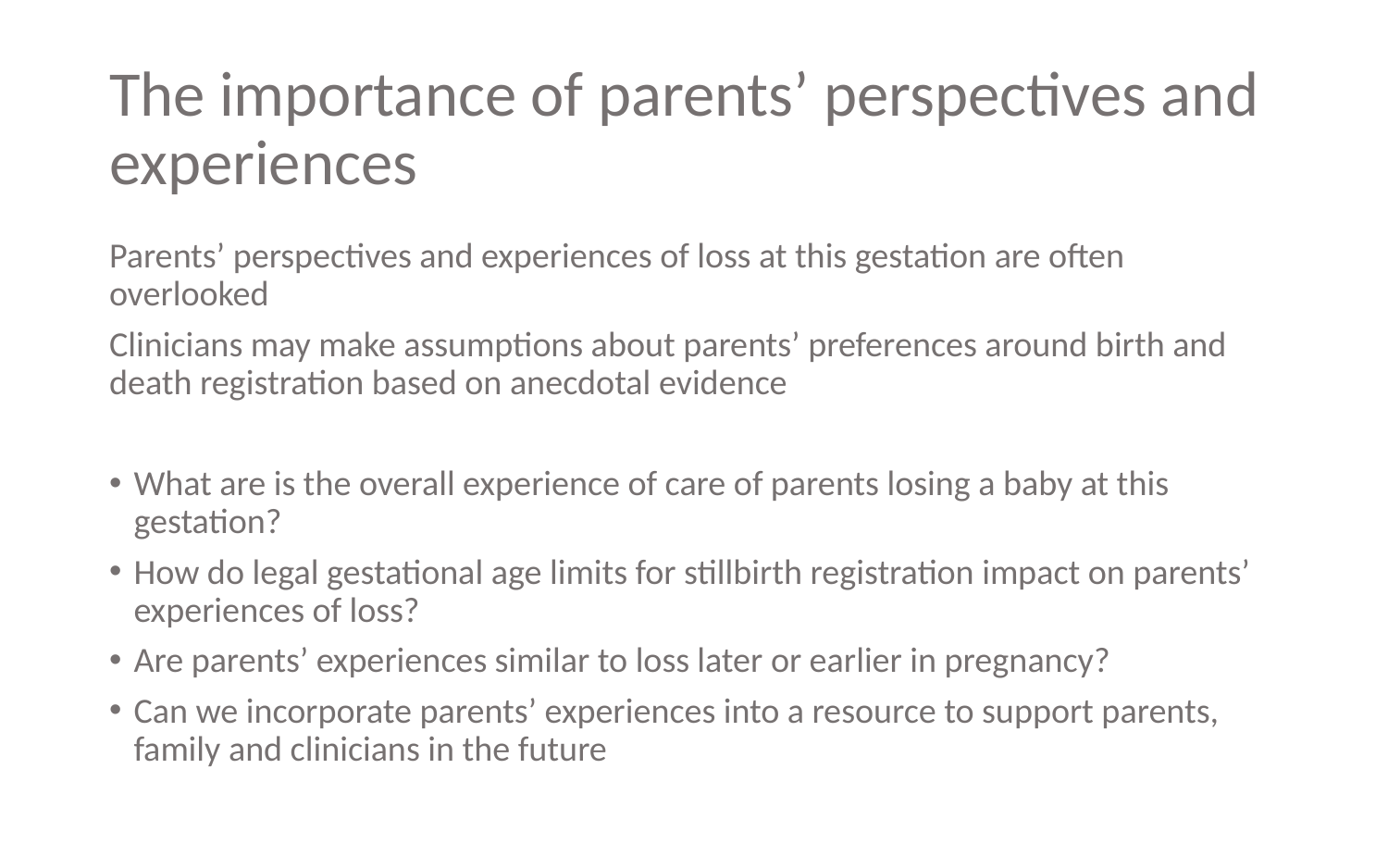

# The importance of parents’ perspectives and experiences
Parents’ perspectives and experiences of loss at this gestation are often overlooked
Clinicians may make assumptions about parents’ preferences around birth and death registration based on anecdotal evidence

What are is the overall experience of care of parents losing a baby at this gestation?
How do legal gestational age limits for stillbirth registration impact on parents’ experiences of loss?
Are parents’ experiences similar to loss later or earlier in pregnancy?
Can we incorporate parents’ experiences into a resource to support parents, family and clinicians in the future